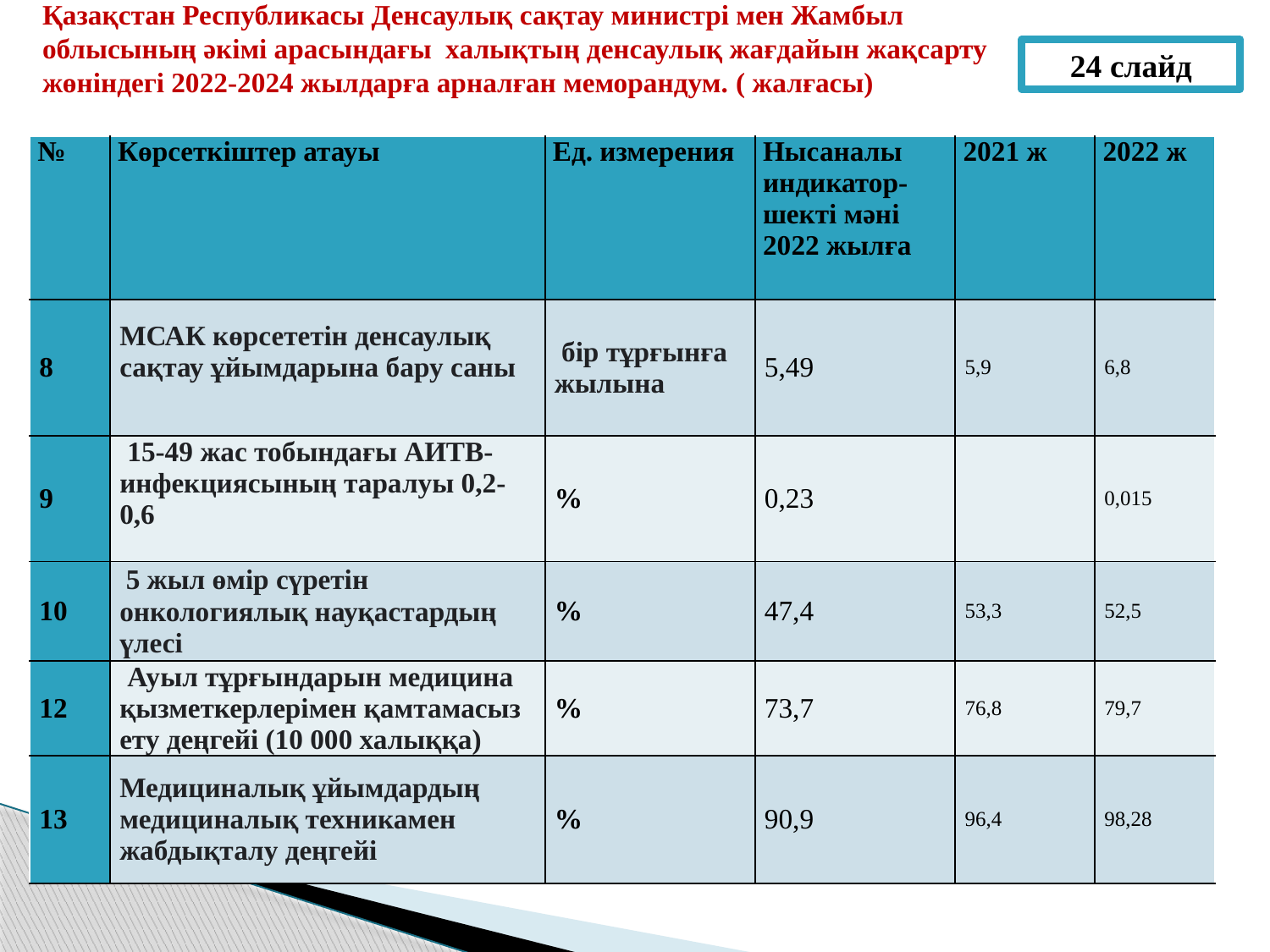

# Қазақстан Республикасы Денсаулық сақтау министрі мен Жамбыл облысының әкімі арасындағы  халықтың денсаулық жағдайын жақсарту жөніндегі 2022-2024 жылдарға арналған меморандум. ( жалғасы)
24 слайд
| № | Көрсеткіштер атауы | Ед. измерения | Нысаналы индикатор-шекті мәні 2022 жылға | 2021 ж | 2022 ж |
| --- | --- | --- | --- | --- | --- |
| 8 | МСАК көрсететін денсаулық сақтау ұйымдарына бару саны | бір тұрғынға жылына | 5,49 | 5,9 | 6,8 |
| 9 | 15-49 жас тобындағы АИТВ-инфекциясының таралуы 0,2-0,6 | % | 0,23 |  | 0,015 |
| 10 | 5 жыл өмір сүретін онкологиялық науқастардың үлесі | % | 47,4 | 53,3 | 52,5 |
| 12 | Ауыл тұрғындарын медицина қызметкерлерімен қамтамасыз ету деңгейі (10 000 халыққа) | % | 73,7 | 76,8 | 79,7 |
| 13 | Медициналық ұйымдардың медициналық техникамен жабдықталу деңгейі | % | 90,9 | 96,4 | 98,28 |